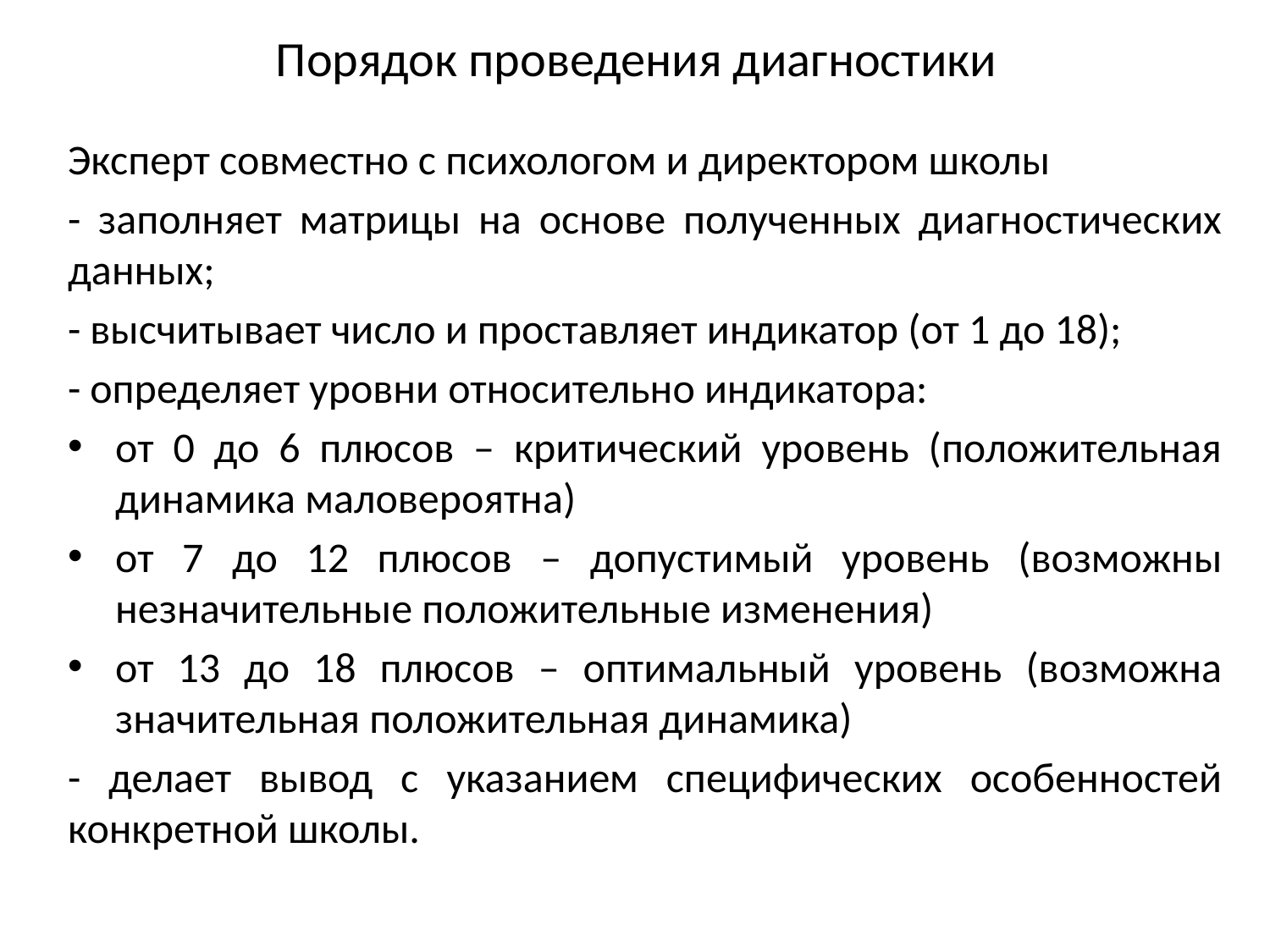

# Порядок проведения диагностики
Эксперт совместно с психологом и директором школы
- заполняет матрицы на основе полученных диагностических данных;
- высчитывает число и проставляет индикатор (от 1 до 18);
- определяет уровни относительно индикатора:
от 0 до 6 плюсов – критический уровень (положительная динамика маловероятна)
от 7 до 12 плюсов – допустимый уровень (возможны незначительные положительные изменения)
от 13 до 18 плюсов – оптимальный уровень (возможна значительная положительная динамика)
- делает вывод с указанием специфических особенностей конкретной школы.